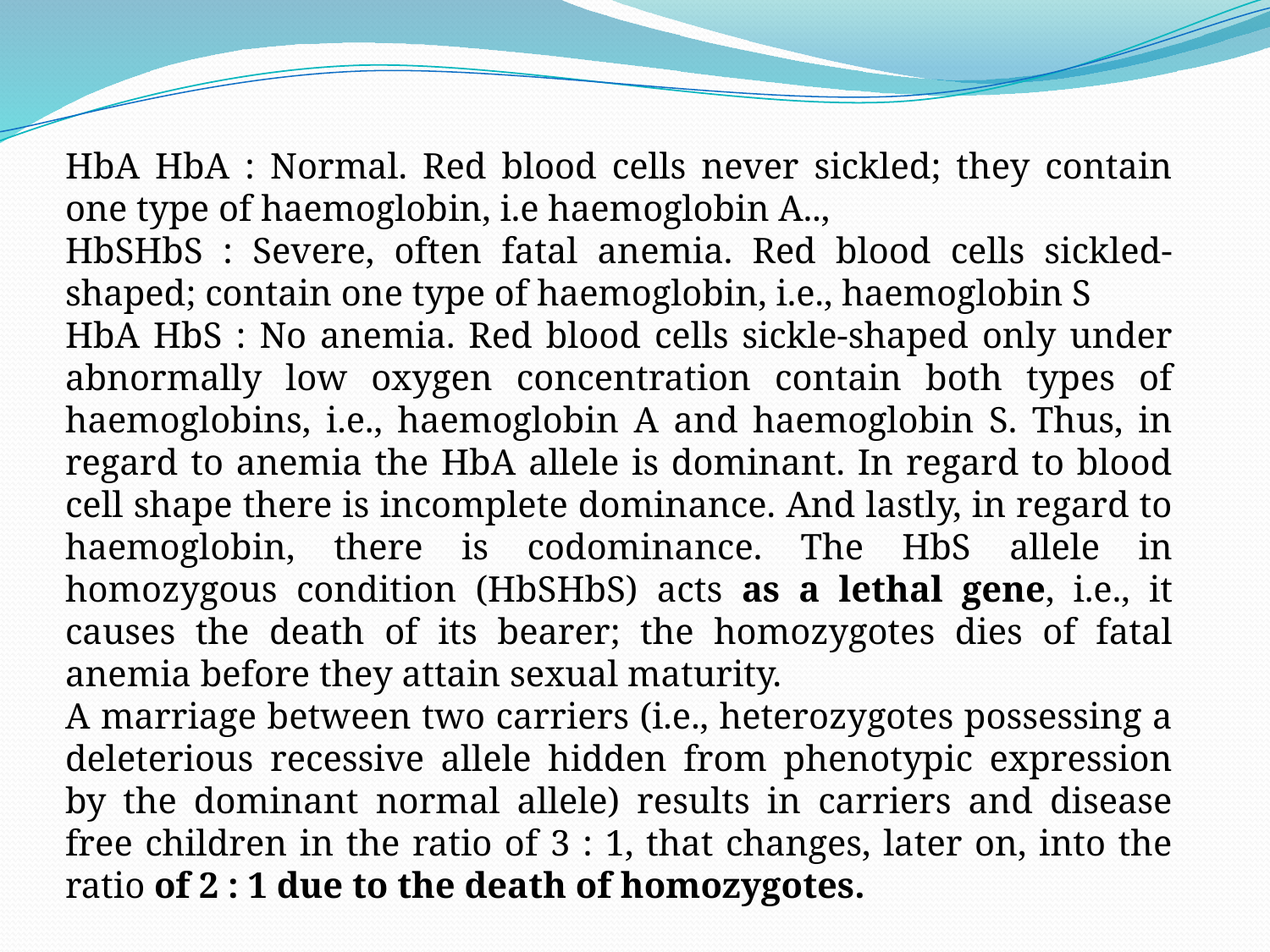

HbA HbA : Normal. Red blood cells never sickled; they contain one type of haemoglobin, i.e haemoglobin A..,
HbSHbS : Severe, often fatal anemia. Red blood cells sickled-shaped; contain one type of haemoglobin, i.e., haemoglobin S
HbA HbS : No anemia. Red blood cells sickle-shaped only under abnormally low oxygen concentration contain both types of haemoglobins, i.e., haemoglobin A and haemoglobin S. Thus, in regard to anemia the HbA allele is dominant. In regard to blood cell shape there is incomplete dominance. And lastly, in regard to haemoglobin, there is codominance. The HbS allele in homozygous condition (HbSHbS) acts as a lethal gene, i.e., it causes the death of its bearer; the homozygotes dies of fatal anemia before they attain sexual maturity.
A marriage between two carriers (i.e., heterozygotes possessing a deleterious recessive allele hidden from phenotypic expression by the dominant normal allele) results in carriers and disease free children in the ratio of 3 : 1, that changes, later on, into the ratio of 2 : 1 due to the death of homozygotes.